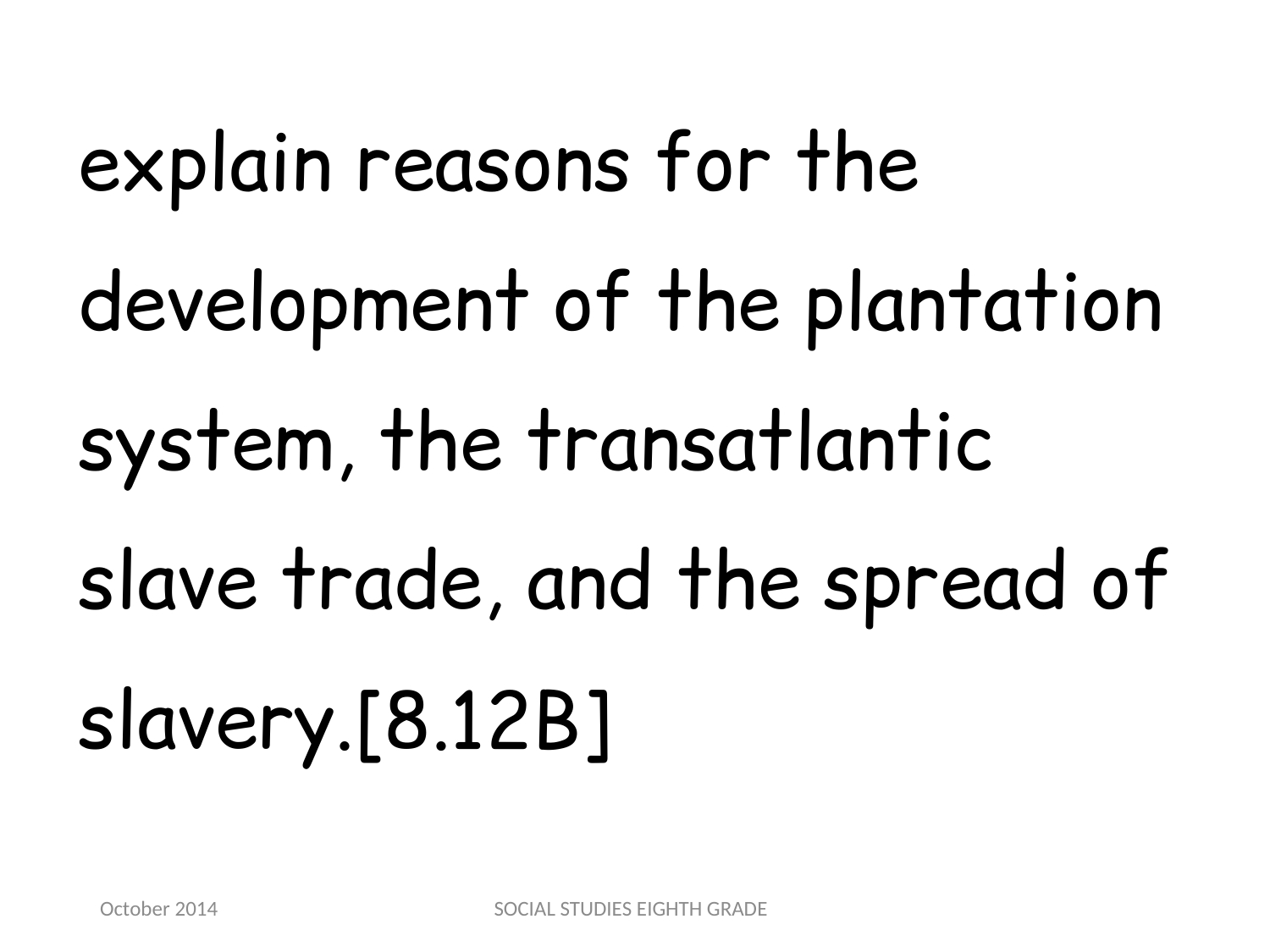

explain reasons for the development of the plantation system, the transatlantic slave trade, and the spread of slavery.[8.12B]
October 2014
SOCIAL STUDIES EIGHTH GRADE